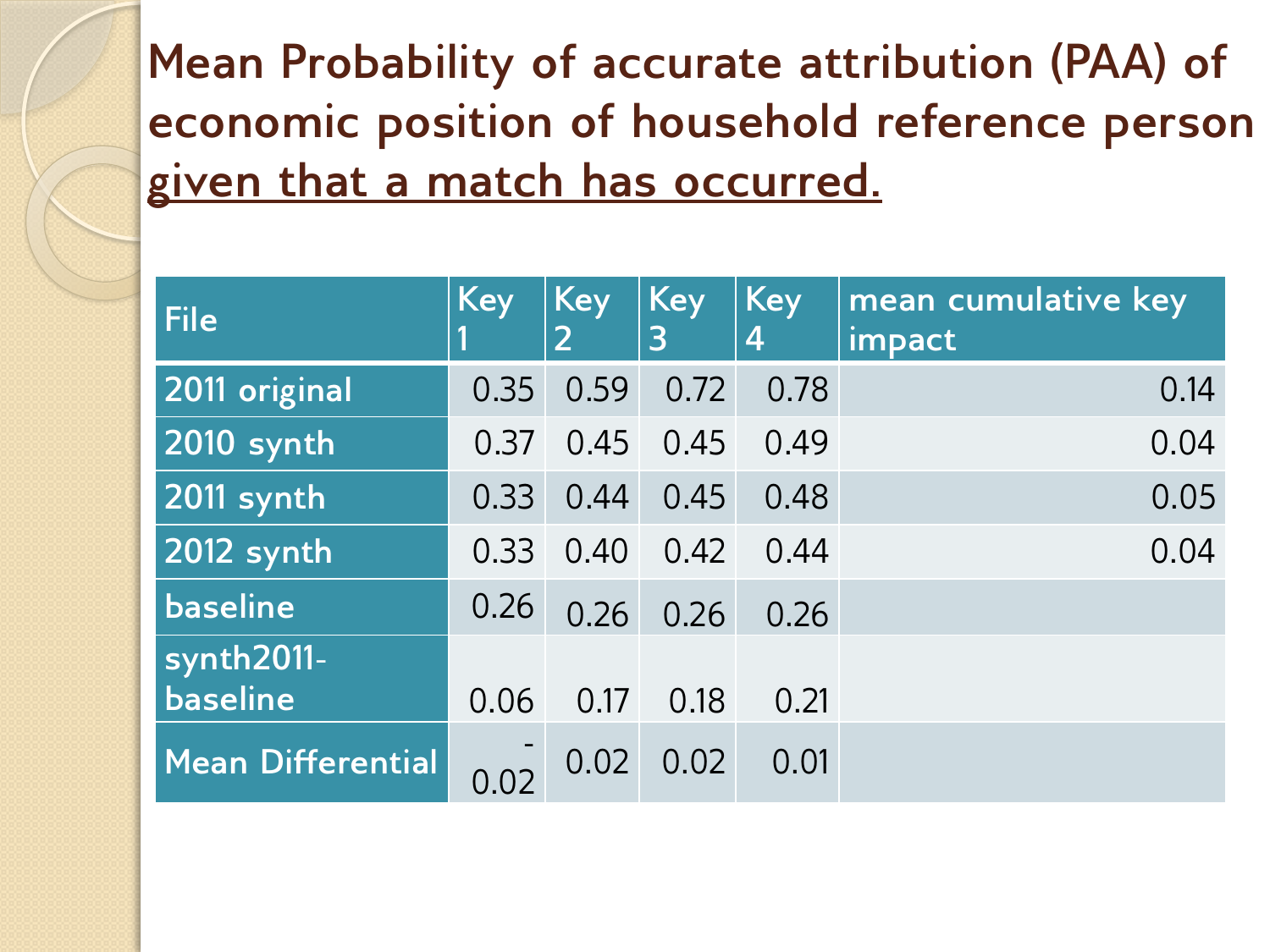

# Mean Probability of accurate attribution (PAA) of economic position of household reference person given that a match has occurred.
| File | Key 1 | Key 2 | Key 3 | Key 4 | mean cumulative key impact |
| --- | --- | --- | --- | --- | --- |
| 2011 original | 0.35 | 0.59 | 0.72 | 0.78 | 0.14 |
| 2010 synth | 0.37 | 0.45 | 0.45 | 0.49 | 0.04 |
| 2011 synth | 0.33 | 0.44 | 0.45 | 0.48 | 0.05 |
| 2012 synth | 0.33 | 0.40 | 0.42 | 0.44 | 0.04 |
| baseline | 0.26 | 0.26 | 0.26 | 0.26 |  |
| synth2011-baseline | 0.06 | 0.17 | 0.18 | 0.21 |  |
| Mean Differential | -0.02 | 0.02 | 0.02 | 0.01 |  |